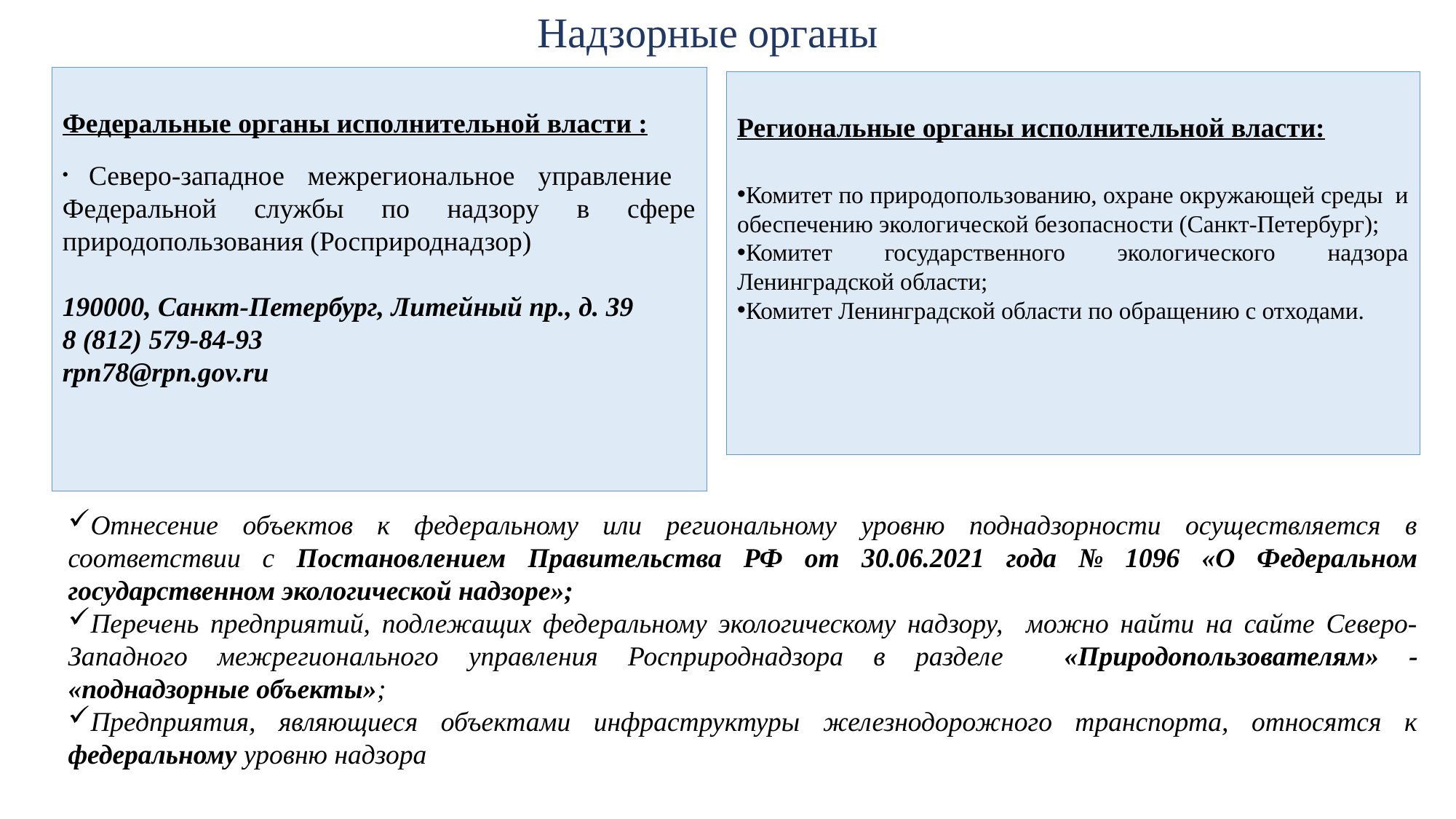

Надзорные органы

Федеральные органы исполнительной власти :

 Северо-западное межрегиональное управление  Федеральной службы по надзору в сфере природопользования (Росприроднадзор)

190000, Санкт-Петербург, Литейный пр., д. 39
8 (812) 579-84-93
rpn78@rpn.gov.ru

Региональные органы исполнительной власти:

Комитет по природопользованию, охране окружающей среды  и обеспечению экологической безопасности (Санкт-Петербург);
Комитет государственного экологического надзора Ленинградской области;
Комитет Ленинградской области по обращению с отходами.

Отнесение объектов к федеральному или региональному уровню поднадзорности осуществляется в соответствии с Постановлением Правительства РФ от 30.06.2021 года № 1096 «О Федеральном государственном экологической надзоре»;
Перечень предприятий, подлежащих федеральному экологическому надзору,  можно найти на сайте Северо-Западного межрегионального управления Росприроднадзора в разделе  «Природопользователям» - «поднадзорные объекты»;
Предприятия, являющиеся объектами инфраструктуры железнодорожного транспорта, относятся к федеральному уровню надзора